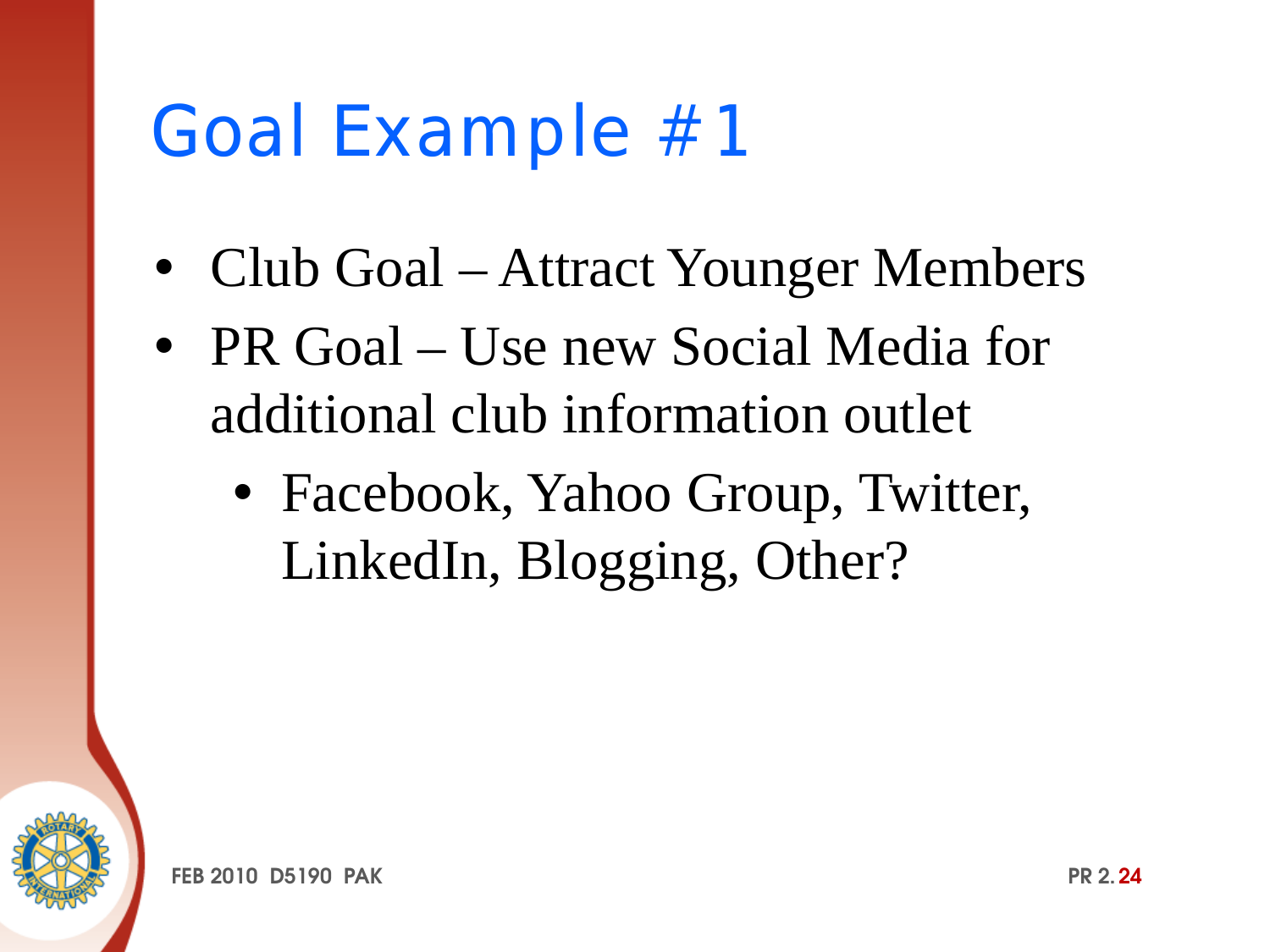

# Goal Example #1
Club Goal – Attract Younger Members
PR Goal – Use new Social Media for additional club information outlet
Facebook, Yahoo Group, Twitter, LinkedIn, Blogging, Other?

FEB 2010  D5190  PAK                                                                                                                    PR 2.24